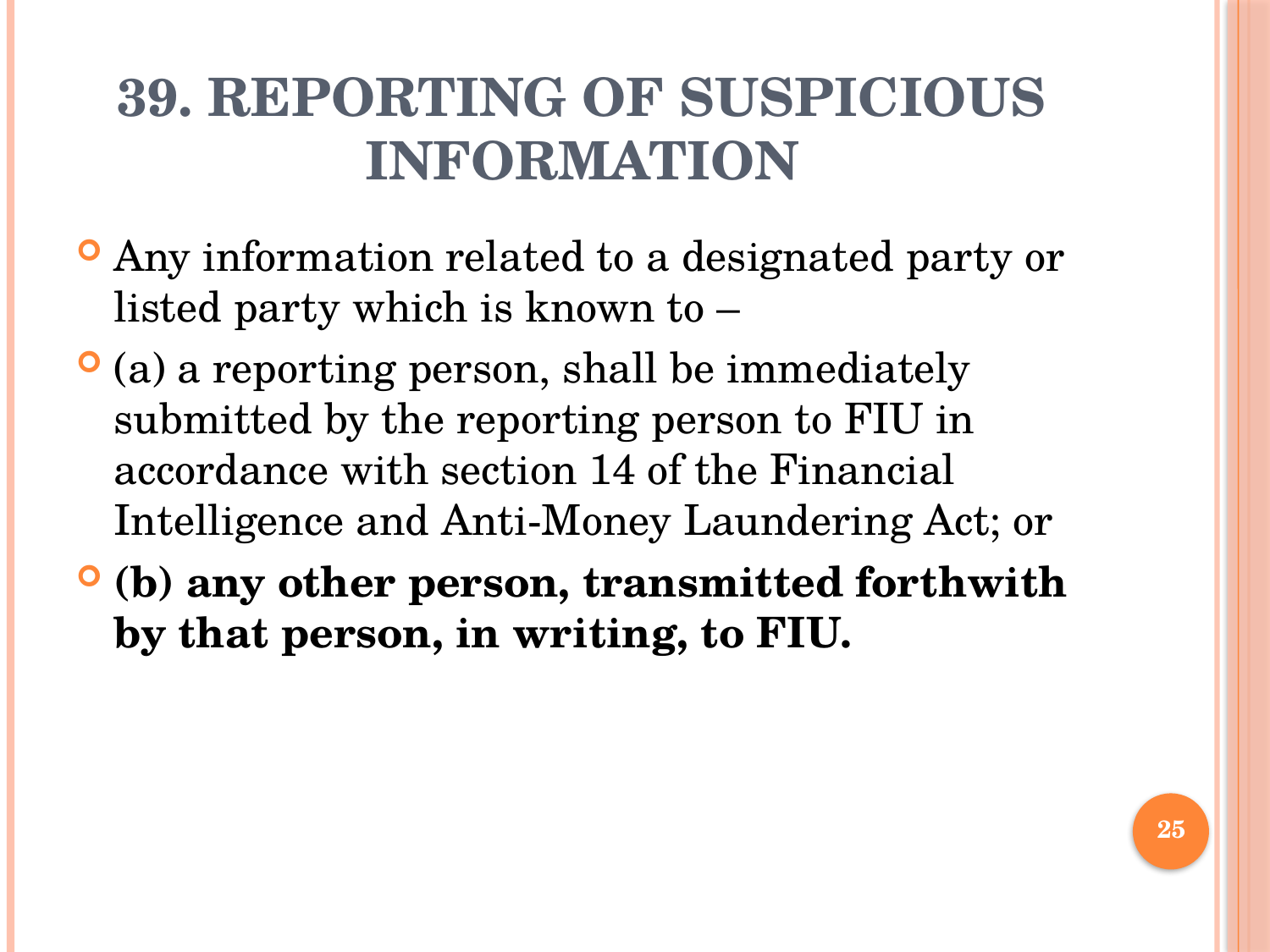

# 39. Reporting of suspicious information
Any information related to a designated party or listed party which is known to –
(a) a reporting person, shall be immediately submitted by the reporting person to FIU in accordance with section 14 of the Financial Intelligence and Anti-Money Laundering Act; or
(b) any other person, transmitted forthwith by that person, in writing, to FIU.

25